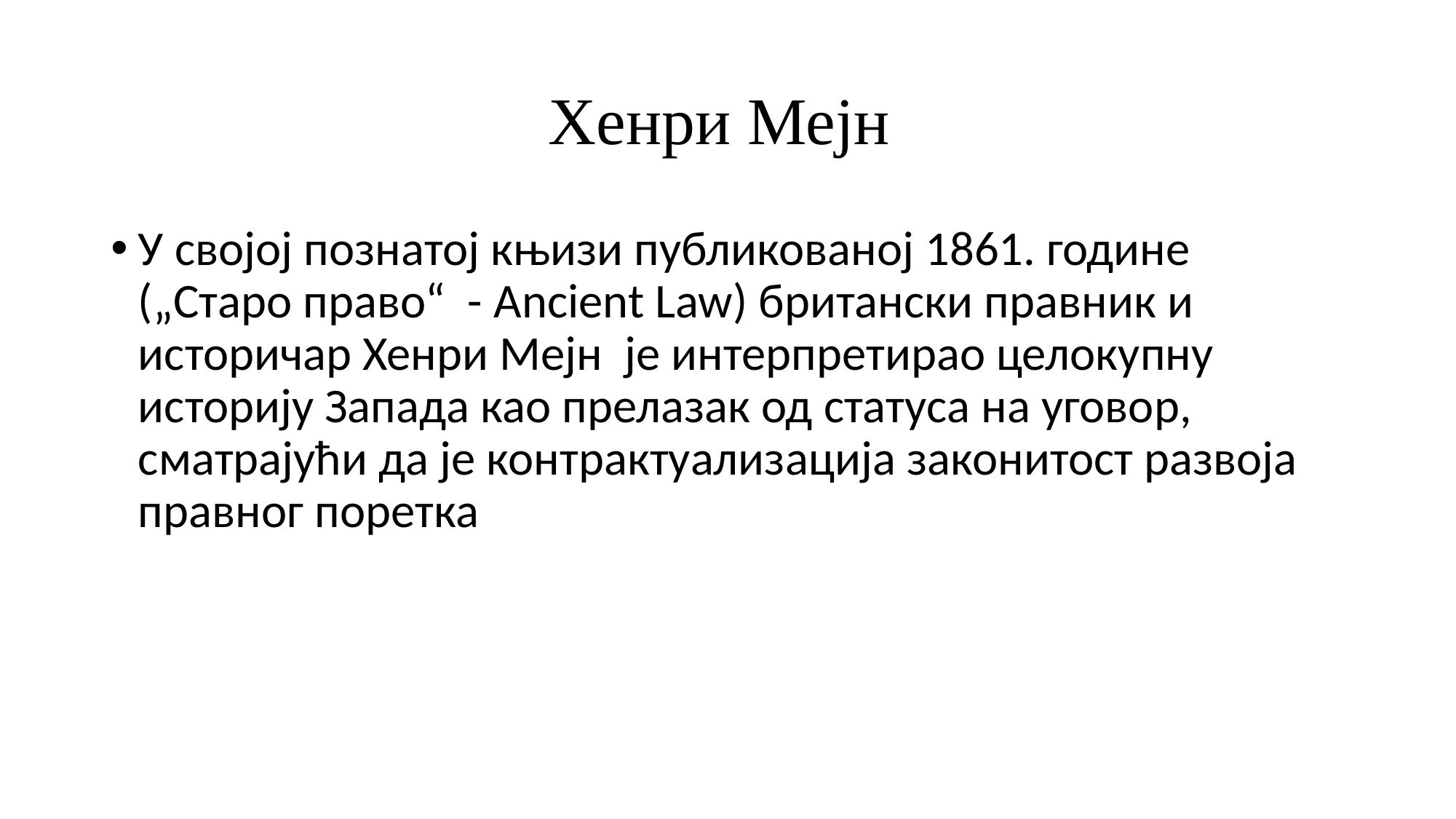

# Хенри Мејн
У својој познатој књизи публикованој 1861. године („Старо право“  - Ancient Law) британски правник и историчар Хенри Мејн  је интерпретирао целокупну историју Запада као прелазак од статуса на уговор, сматрајући да је контрактуализација законитост развоја правног поретка